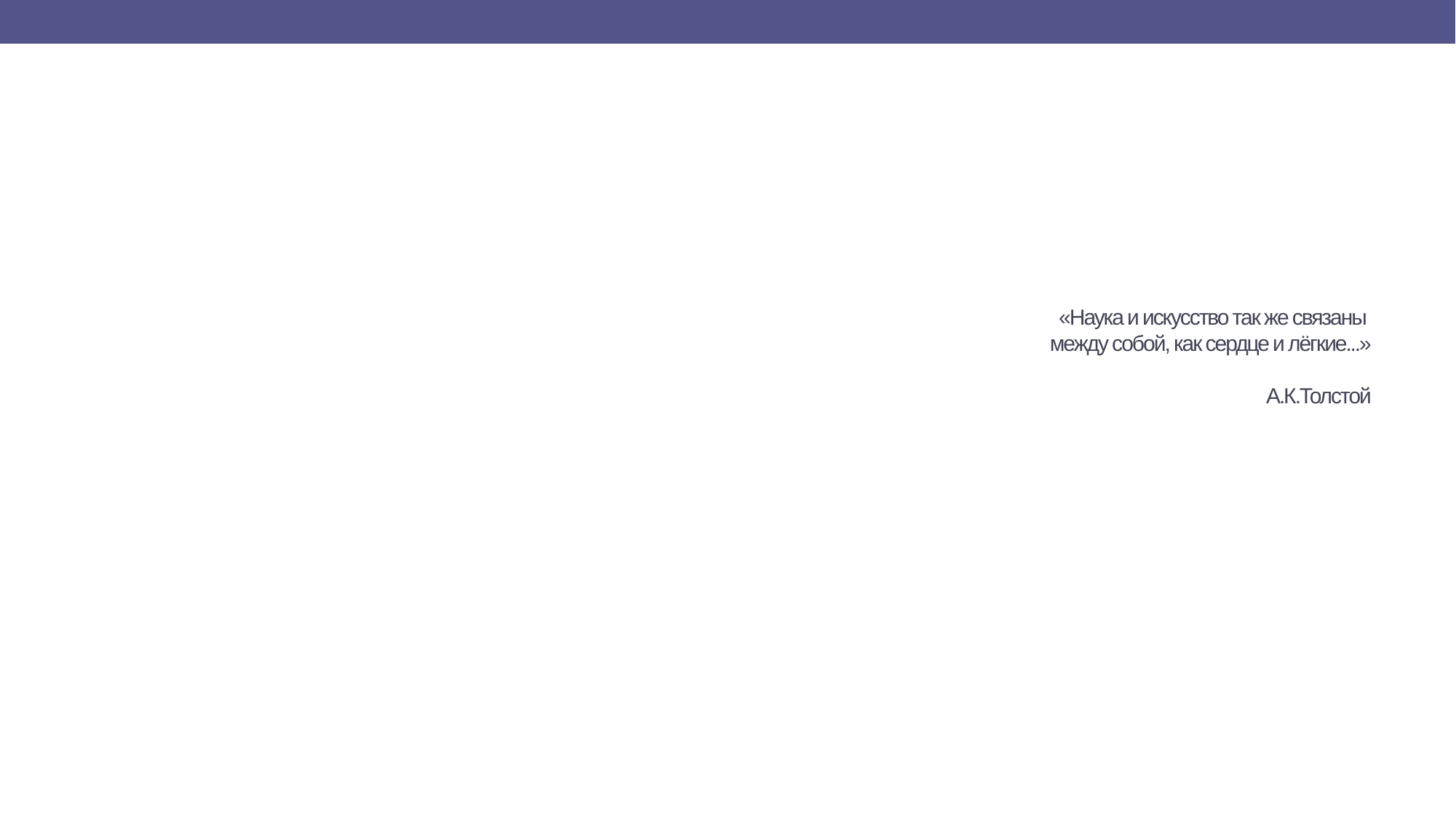

# «Наука и искусство так же связаны между собой, как сердце и лёгкие...» А.К.Толстой